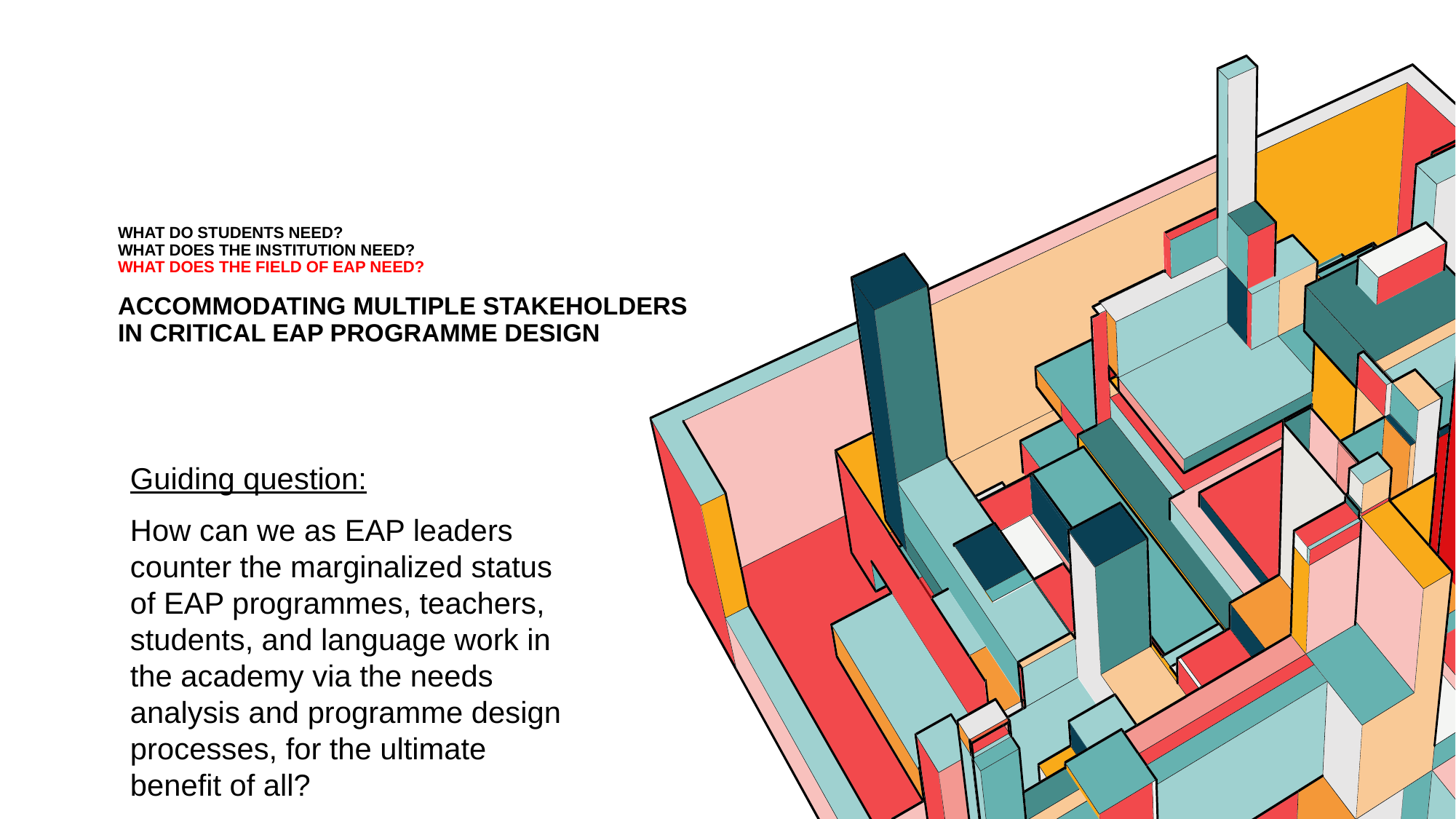

# What do students need? What does the institution need? What does the field of EAP need? Accommodating Multiple Stakeholders in Critical EAP Programme Design
Guiding question:
How can we as EAP leaders  counter the marginalized status of EAP programmes, teachers, students, and language work in the academy via the needs analysis and programme design processes, for the ultimate benefit of all?
2